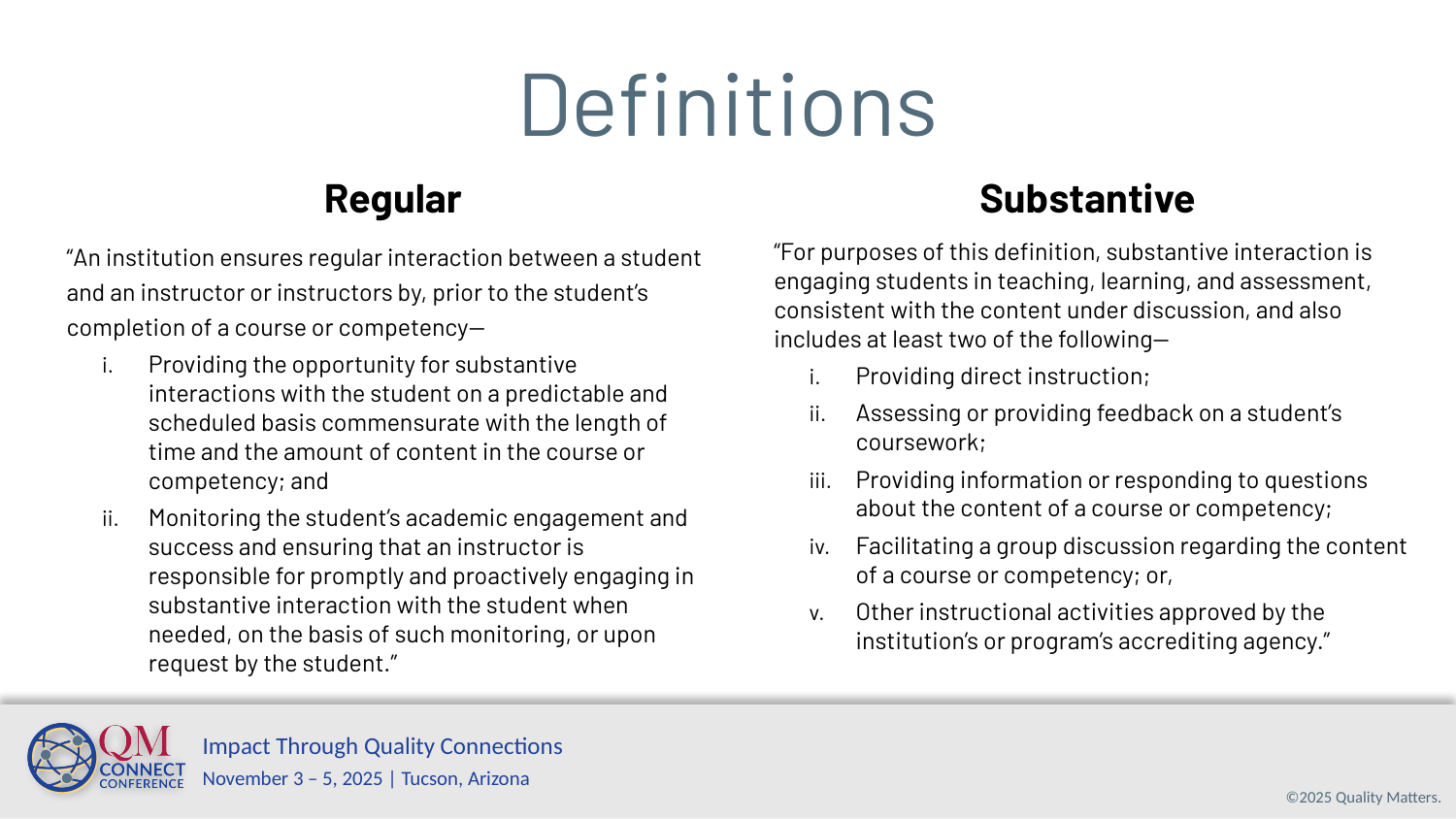

# Definitions
Regular
Substantive
“An institution ensures regular interaction between a student and an instructor or instructors by, prior to the student’s completion of a course or competency—
Providing the opportunity for substantive interactions with the student on a predictable and scheduled basis commensurate with the length of time and the amount of content in the course or competency; and
Monitoring the student’s academic engagement and success and ensuring that an instructor is responsible for promptly and proactively engaging in substantive interaction with the student when needed, on the basis of such monitoring, or upon request by the student.”
“For purposes of this definition, substantive interaction is engaging students in teaching, learning, and assessment, consistent with the content under discussion, and also includes at least two of the following—
Providing direct instruction;
Assessing or providing feedback on a student’s coursework;
Providing information or responding to questions about the content of a course or competency;
Facilitating a group discussion regarding the content of a course or competency; or,
Other instructional activities approved by the institution’s or program’s accrediting agency.”